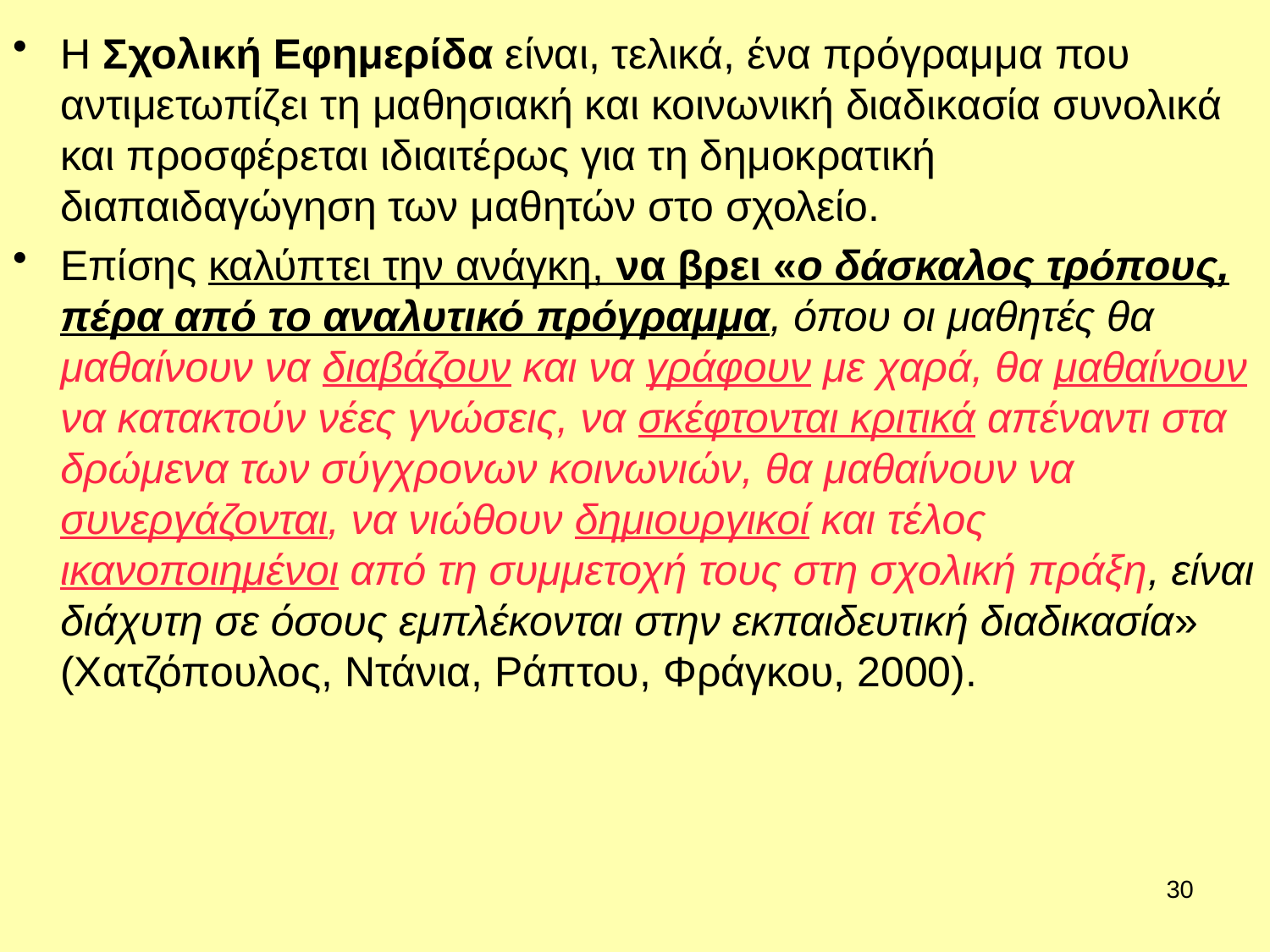

Η Σχολική Εφημερίδα είναι, τελικά, ένα πρόγραμμα που αντιμετωπίζει τη μαθησιακή και κοινωνική διαδικασία συνολικά και προσφέρεται ιδιαιτέρως για τη δημοκρατική διαπαιδαγώγηση των μαθητών στο σχολείο.
Επίσης καλύπτει την ανάγκη, να βρει «ο δάσκαλος τρόπους, πέρα από το αναλυτικό πρόγραμμα, όπου οι μαθητές θα μαθαίνουν να διαβάζουν και να γράφουν με χαρά, θα μαθαίνουν να κατακτούν νέες γνώσεις, να σκέφτονται κριτικά απέναντι στα δρώμενα των σύγχρονων κοινωνιών, θα μαθαίνουν να συνεργάζονται, να νιώθουν δημιουργικοί και τέλος ικανοποιημένοι από τη συμμετοχή τους στη σχολική πράξη, είναι διάχυτη σε όσους εμπλέκονται στην εκπαιδευτική διαδικασία» (Χατζόπουλος, Ντάνια, Ράπτου, Φράγκου, 2000).

30